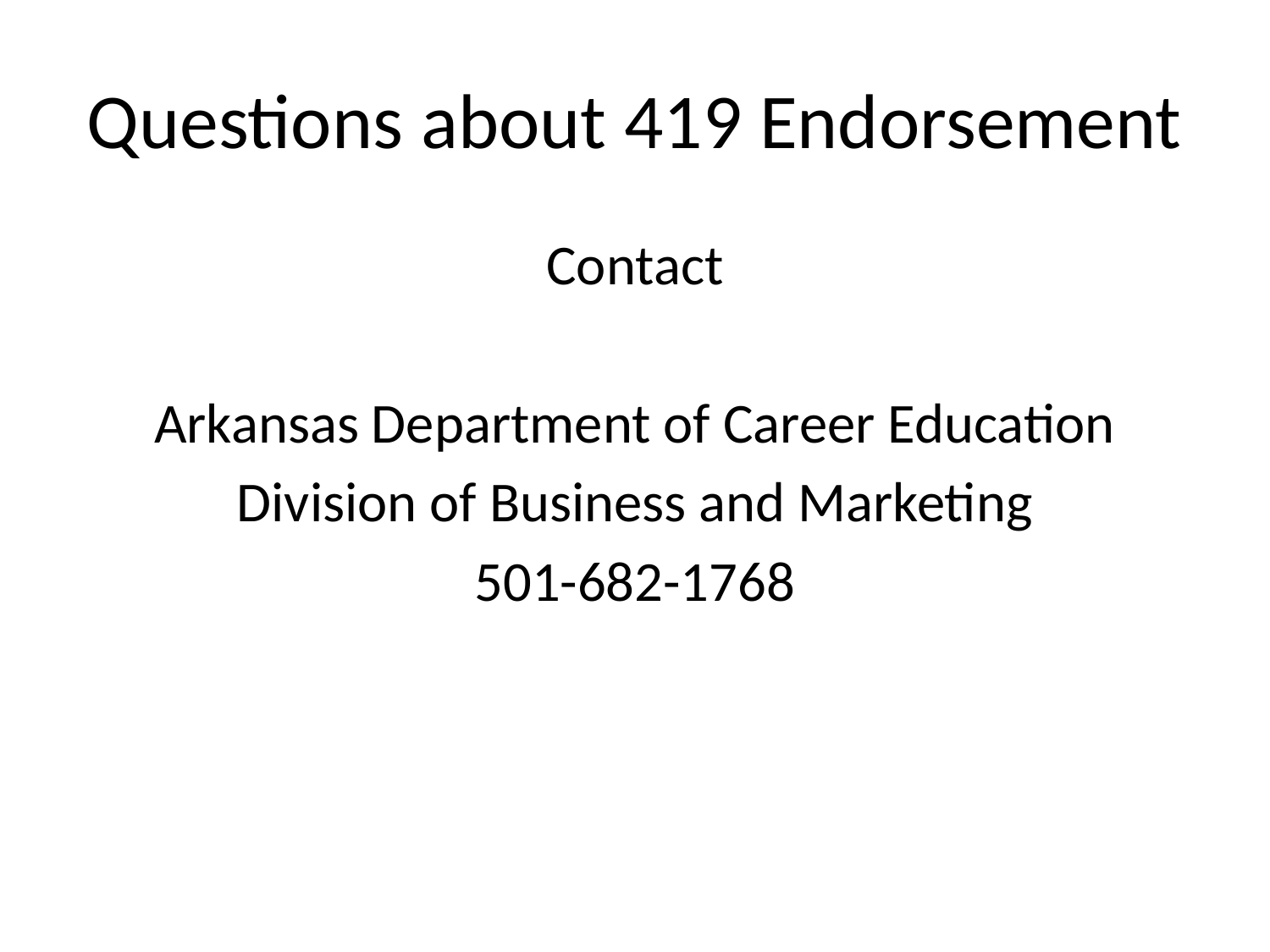

# Questions about 419 Endorsement
Contact

Arkansas Department of Career Education
Division of Business and Marketing
501-682-1768